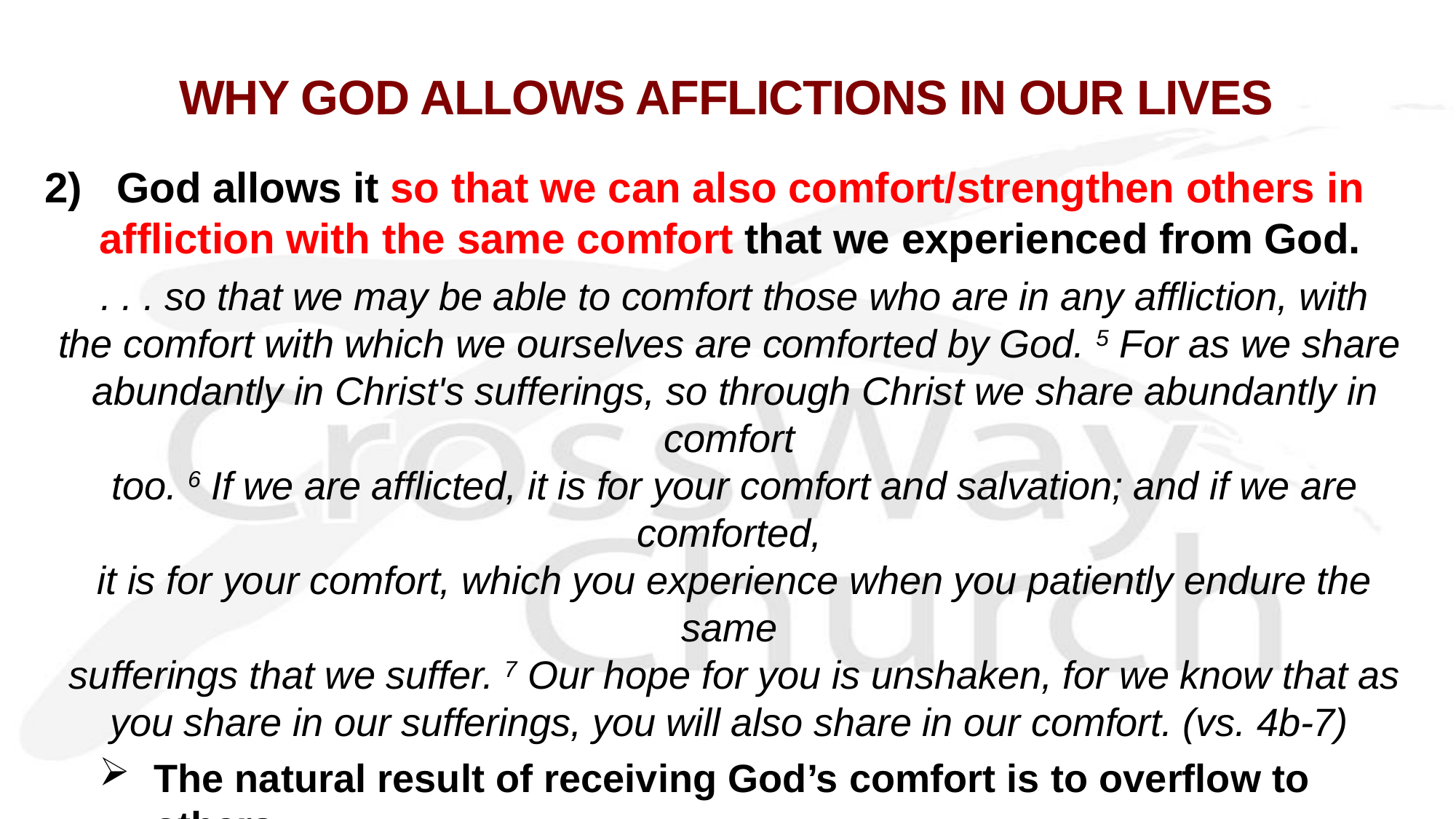

# WHY GOD ALLOWS AFFLICTIONS IN OUR LIVES
2)   God allows it so that we can also comfort/strengthen others in affliction with the same comfort that we experienced from God.

  . . . so that we may be able to comfort those who are in any affliction, with
the comfort with which we ourselves are comforted by God. 5 For as we share
 abundantly in Christ's sufferings, so through Christ we share abundantly in comfort
 too. 6 If we are afflicted, it is for your comfort and salvation; and if we are comforted,
 it is for your comfort, which you experience when you patiently endure the same
 sufferings that we suffer. 7 Our hope for you is unshaken, for we know that as
you share in our sufferings, you will also share in our comfort. (vs. 4b-7)

The natural result of receiving God’s comfort is to overflow to others.
In this sharing of God-given comfort, we experience true community life and mutual ministry and partnership in the gospel.
We are to welcome affliction TOGETHER with joy through faith in God!